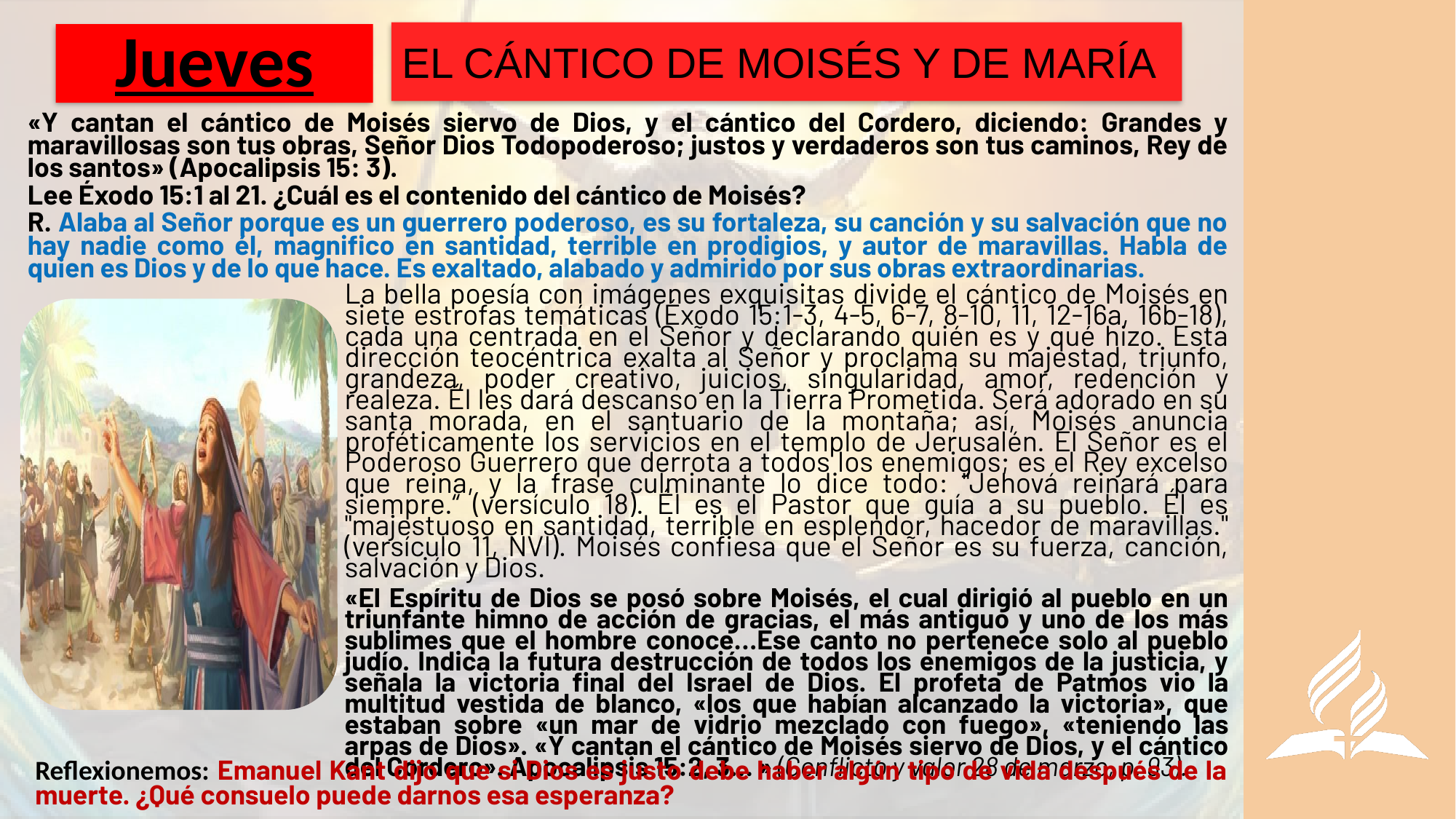

EL CÁNTICO DE MOISÉS Y DE MARÍA
# Jueves
«Y cantan el cántico de Moisés siervo de Dios, y el cántico del Cordero, diciendo: Grandes y maravillosas son tus obras, Señor Dios Todopoderoso; justos y verdaderos son tus caminos, Rey de los santos» (Apocalipsis 15: 3).
Lee Éxodo 15:1 al 21. ¿Cuál es el contenido del cántico de Moisés?
R. Alaba al Señor porque es un guerrero poderoso, es su fortaleza, su canción y su salvación que no hay nadie como él, magnifico en santidad, terrible en prodigios, y autor de maravillas. Habla de quien es Dios y de lo que hace. Es exaltado, alabado y admirido por sus obras extraordinarias.
La bella poesía con imágenes exquisitas divide el cántico de Moisés en siete estrofas temáticas (Éxodo 15:1-3, 4-5, 6-7, 8-10, 11, 12-16a, 16b-18), cada una centrada en el Señor y declarando quién es y qué hizo. Esta dirección teocéntrica exalta al Señor y proclama su majestad, triunfo, grandeza, poder creativo, juicios, singularidad, amor, redención y realeza. Él les dará descanso en la Tierra Prometida. Será adorado en su santa morada, en el santuario de la montaña; así, Moisés anuncia proféticamente los servicios en el templo de Jerusalén. El Señor es el Poderoso Guerrero que derrota a todos los enemigos; es el Rey excelso que reina, y la frase culminante lo dice todo: "Jehová reinará para siempre.“ (versículo 18). Él es el Pastor que guía a su pueblo. Él es "majestuoso en santidad, terrible en esplendor, hacedor de maravillas." (versículo 11, NVI). Moisés confiesa que el Señor es su fuerza, canción, salvación y Dios.
«El Espíritu de Dios se posó sobre Moisés, el cual dirigió al pueblo en un triunfante himno de acción de gracias, el más antiguo y uno de los más sublimes que el hombre conoce…Ese canto no pertenece solo al pueblo judío. Indica la futura destrucción de todos los enemigos de la justicia, y señala la victoria final del Israel de Dios. El profeta de Patmos vio la multitud vestida de blanco, «los que habían alcanzado la victoria», que estaban sobre «un mar de vidrio mezclado con fuego», «teniendo las arpas de Dios». «Y cantan el cántico de Moisés siervo de Dios, y el cántico del Cordero». Apocalipsis 15:2, 3… » (Conflicto y valor 28 de marzo, p. 93).

Reflexionemos: Emanuel Kant dijo que si Dios es justo debe haber algún tipo de vida después de la muerte. ¿Qué consuelo puede darnos esa esperanza?